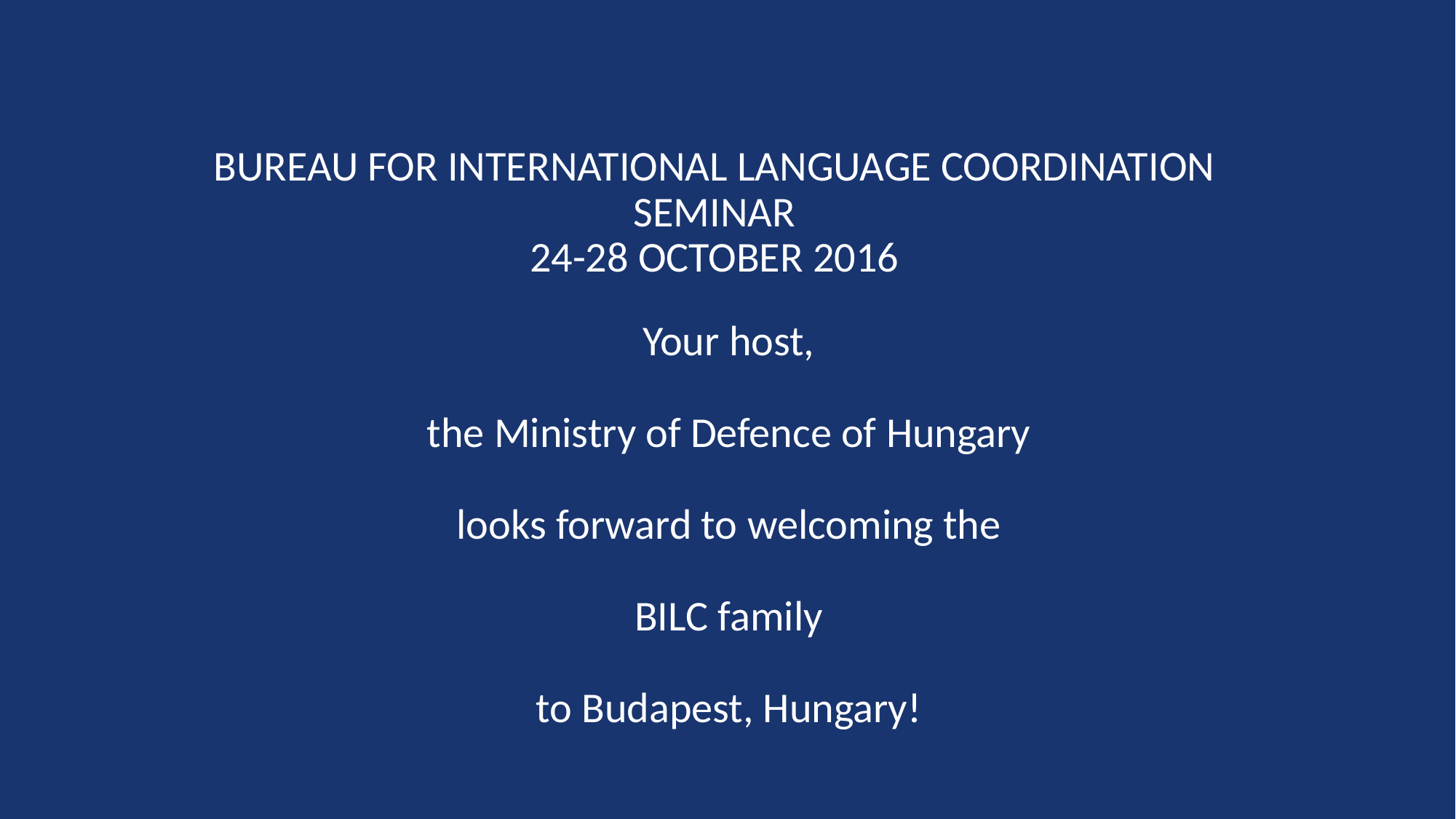

# BUREAU FOR INTERNATIONAL LANGUAGE COORDINATION SEMINAR 24-28 OCTOBER 2016
Your host,

the Ministry of Defence of Hungary

looks forward to welcoming the

BILC family

to Budapest, Hungary!